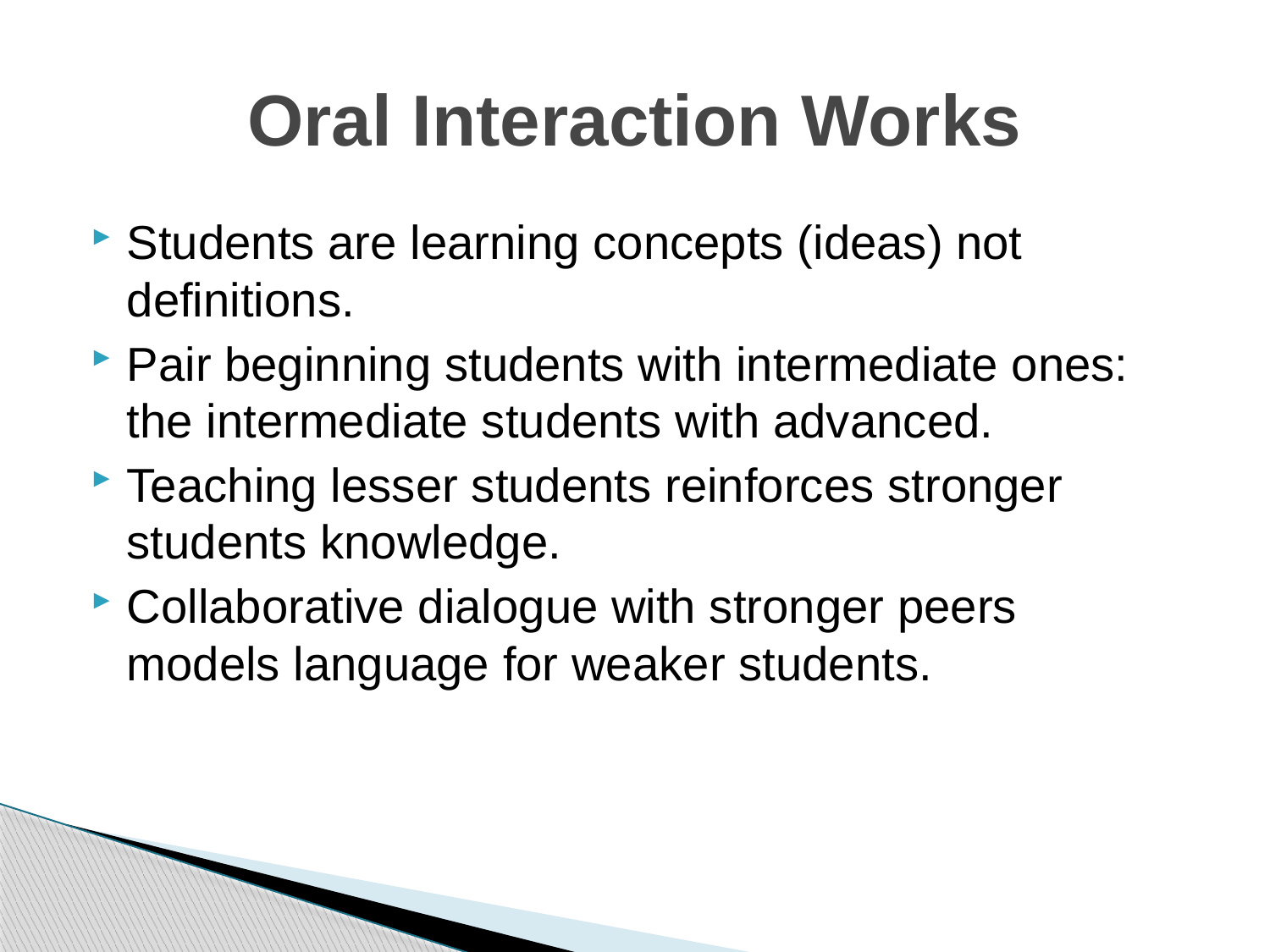

# Oral Interaction Works
Students are learning concepts (ideas) not definitions.
Pair beginning students with intermediate ones: the intermediate students with advanced.
Teaching lesser students reinforces stronger students knowledge.
Collaborative dialogue with stronger peers  models language for weaker students.